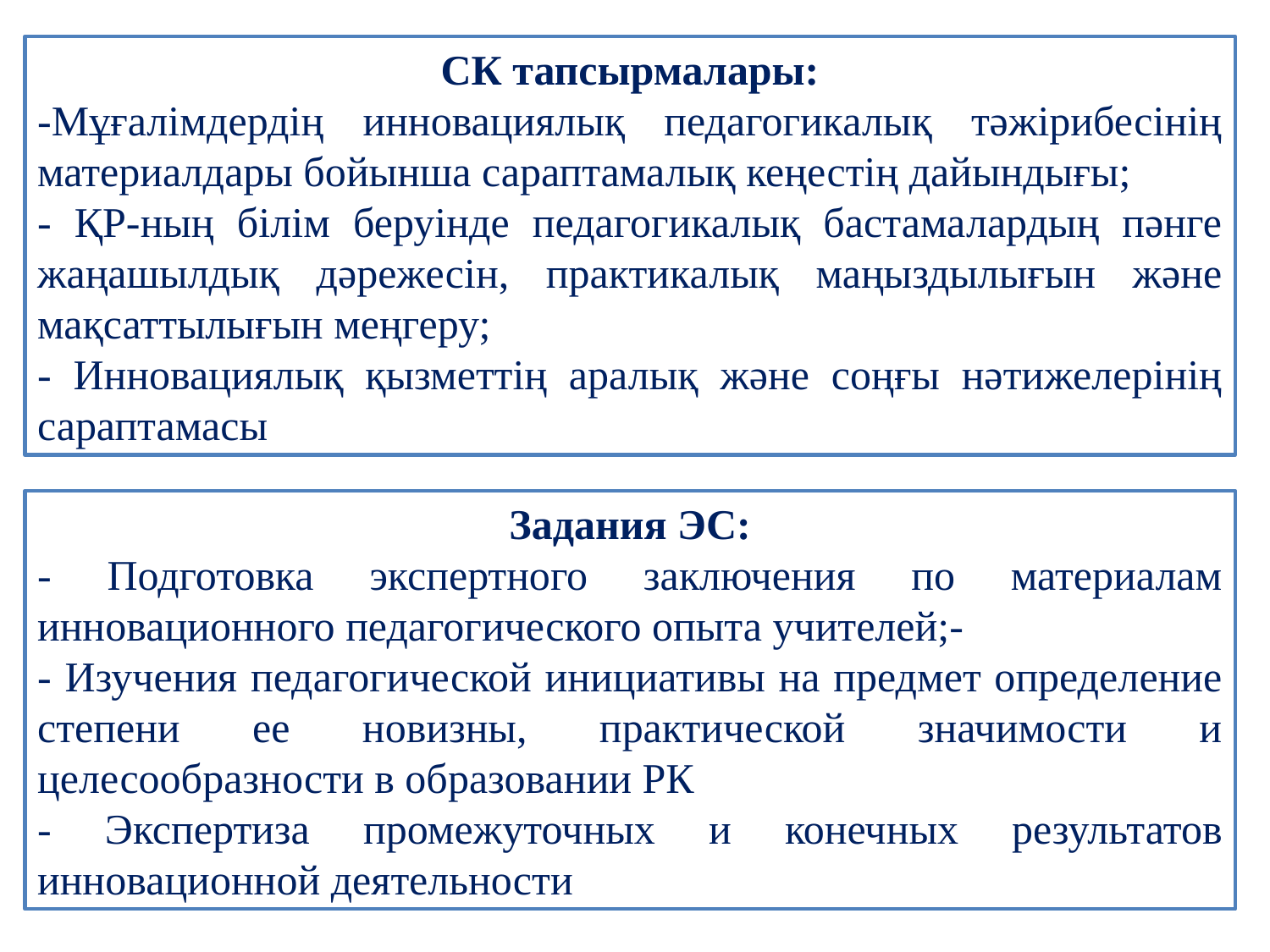

СК тапсырмалары:
-Мұғалімдердің инновациялық педагогикалық тәжірибесінің материалдары бойынша сараптамалық кеңестің дайындығы;
- ҚР-ның білім беруінде педагогикалық бастамалардың пәнге жаңашылдық дәрежесін, практикалық маңыздылығын және мақсаттылығын меңгеру;
- Инновациялық қызметтің аралық және соңғы нәтижелерінің сараптамасы
Задания ЭС:
- Подготовка экспертного заключения по материалам инновационного педагогического опыта учителей;-
- Изучения педагогической инициативы на предмет определение степени ее новизны, практической значимости и целесообразности в образовании РК
- Экспертиза промежуточных и конечных результатов инновационной деятельности